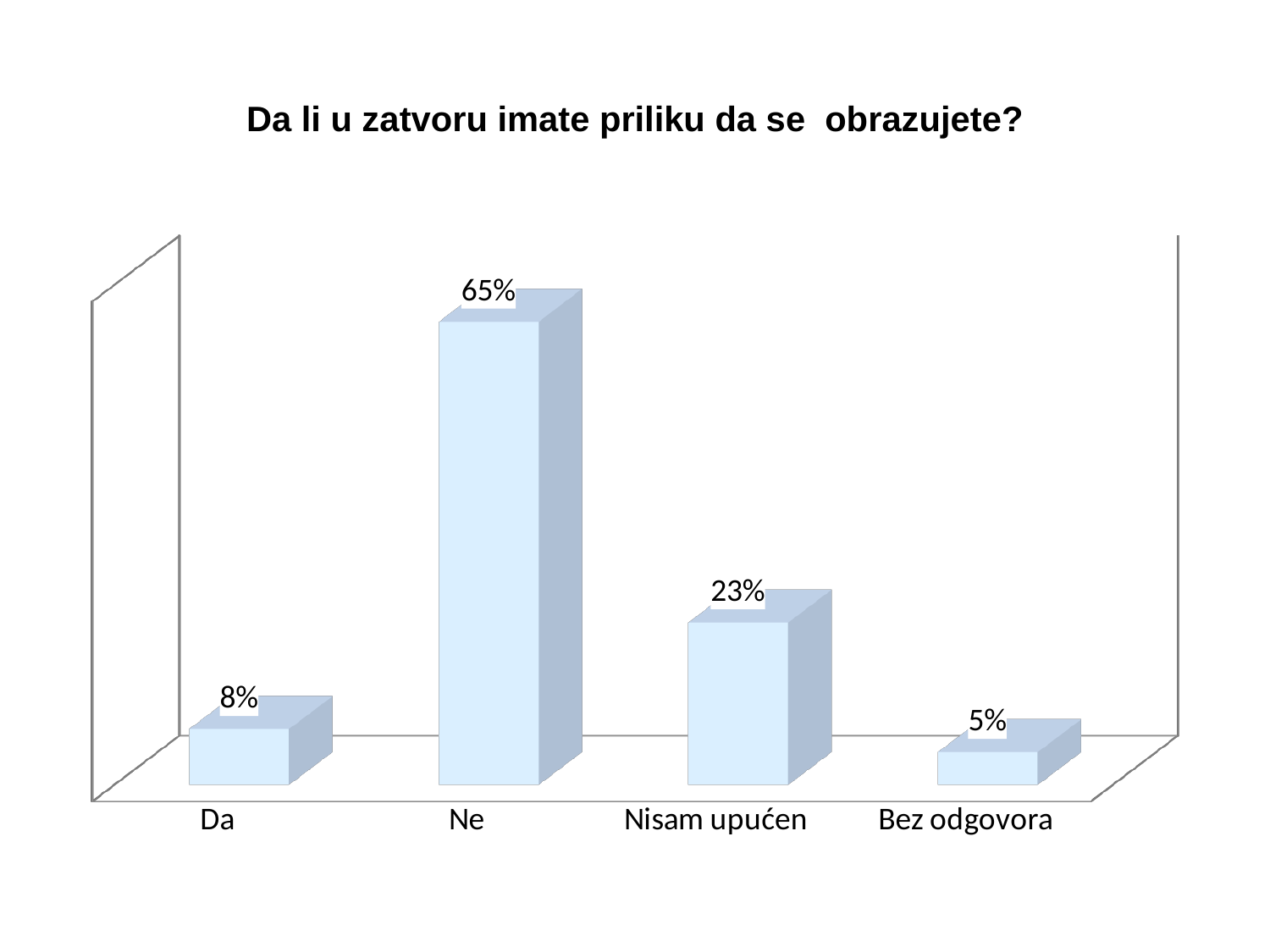

# Da li u zatvoru imate priliku da se  obrazujete?

[unsupported chart]